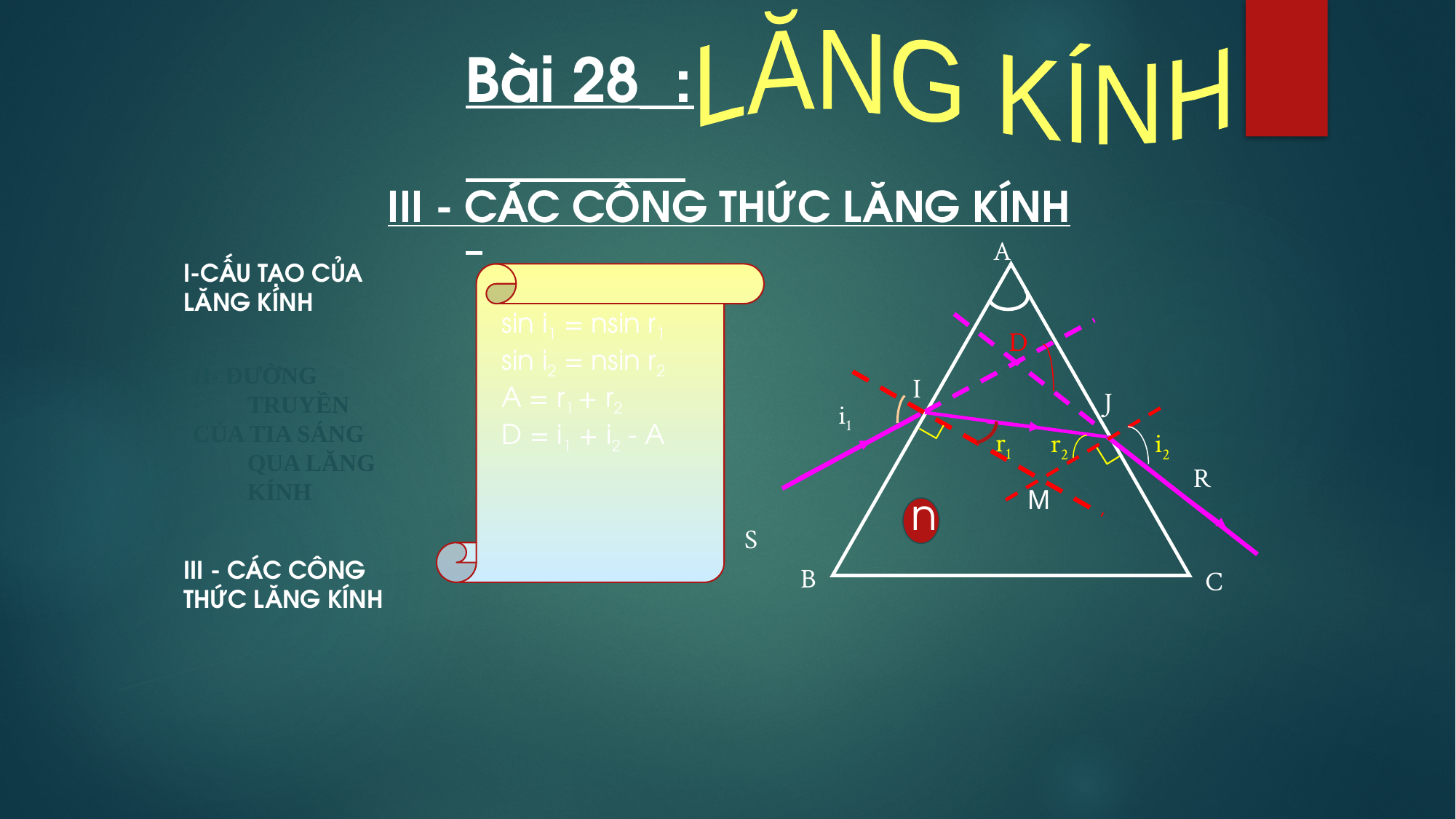

LĂNG KÍNH
Bài 28  :
III - CÁC CÔNG THỨC LĂNG KÍNH
A

D

I

J
i1

r1
i2

r2

R
M

S
B
C
I-CẤU TẠO CỦA LĂNG KÍNH

sin i1 = nsin r1
sin i2 = nsin r2
A = r1 + r2
D = i1 + i2 - A
II- ĐƯỜNG TRUYỀN
CỦA TIA SÁNG QUA LĂNG  KÍNH
n

III - CÁC CÔNG THỨC LĂNG KÍNH